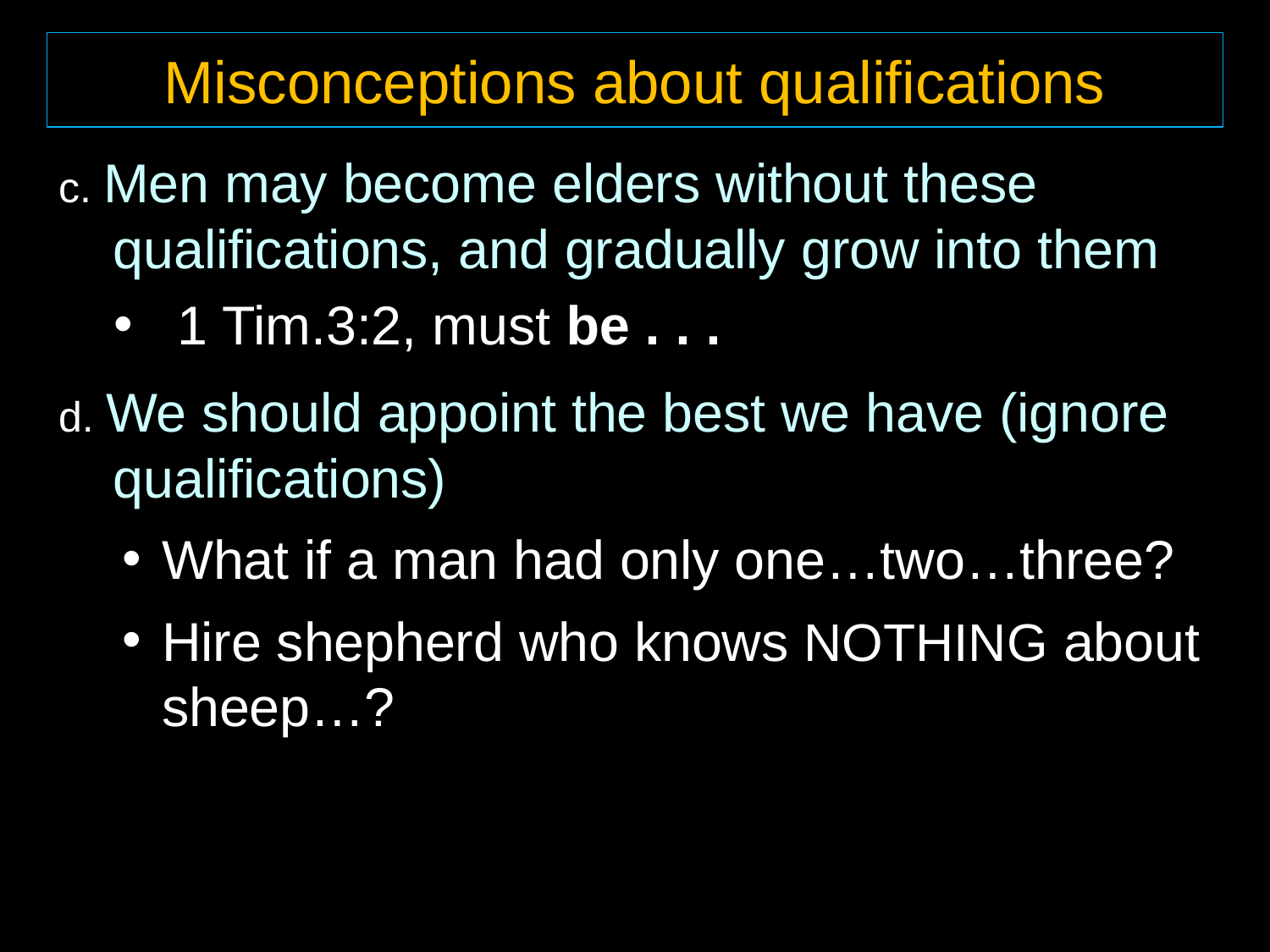

Misconceptions about qualifications
c. Men may become elders without these qualifications, and gradually grow into them
1 Tim.3:2, must be . . .
d. We should appoint the best we have (ignore qualifications)
What if a man had only one…two…three?
Hire shepherd who knows NOTHING about sheep…?